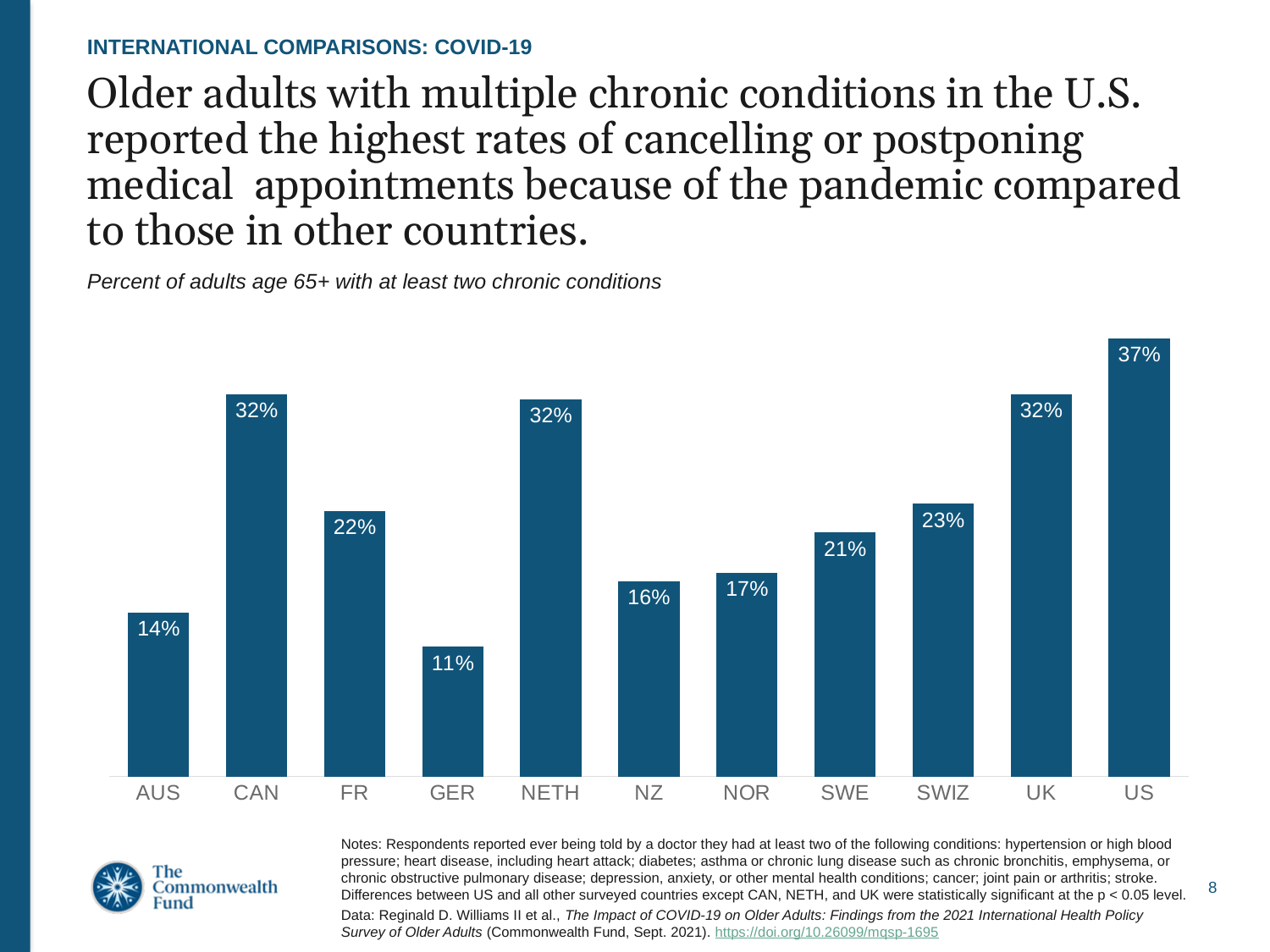

INTERNATIONAL COMPARISONS: COVID-19
# Older adults with multiple chronic conditions in the U.S. reported the highest rates of cancelling or postponing medical  appointments because of the pandemic compared to those in other countries.
Percent of adults age 65+ with at least two chronic conditions

### Chart

| Category | Among those with 2+ chronic conditions |
|---|---|
| AUS | 0.1383 |
| CAN | 0.3223 |
| FR | 0.2237 |
| GER | 0.1093 |
| NETH | 0.3181 |
| NZ | 0.1647 |
| NOR | 0.1718 |
| SWE | 0.2056 |
| SWIZ | 0.2299 |
| UK | 0.3221 |
| US | 0.369 |
Notes: Respondents reported ever being told by a doctor they had at least two of the following conditions: hypertension or high blood pressure; heart disease, including heart attack; diabetes; asthma or chronic lung disease such as chronic bronchitis, emphysema, or chronic obstructive pulmonary disease; depression, anxiety, or other mental health conditions; cancer; joint pain or arthritis; stroke. Differences between US and all other surveyed countries except CAN, NETH, and UK were statistically significant at the p < 0.05 level.
Data: Reginald D. Williams II et al., The Impact of COVID-19 on Older Adults: Findings from the 2021 International Health Policy Survey of Older Adults (Commonwealth Fund, Sept. 2021). https://doi.org/10.26099/mqsp-1695